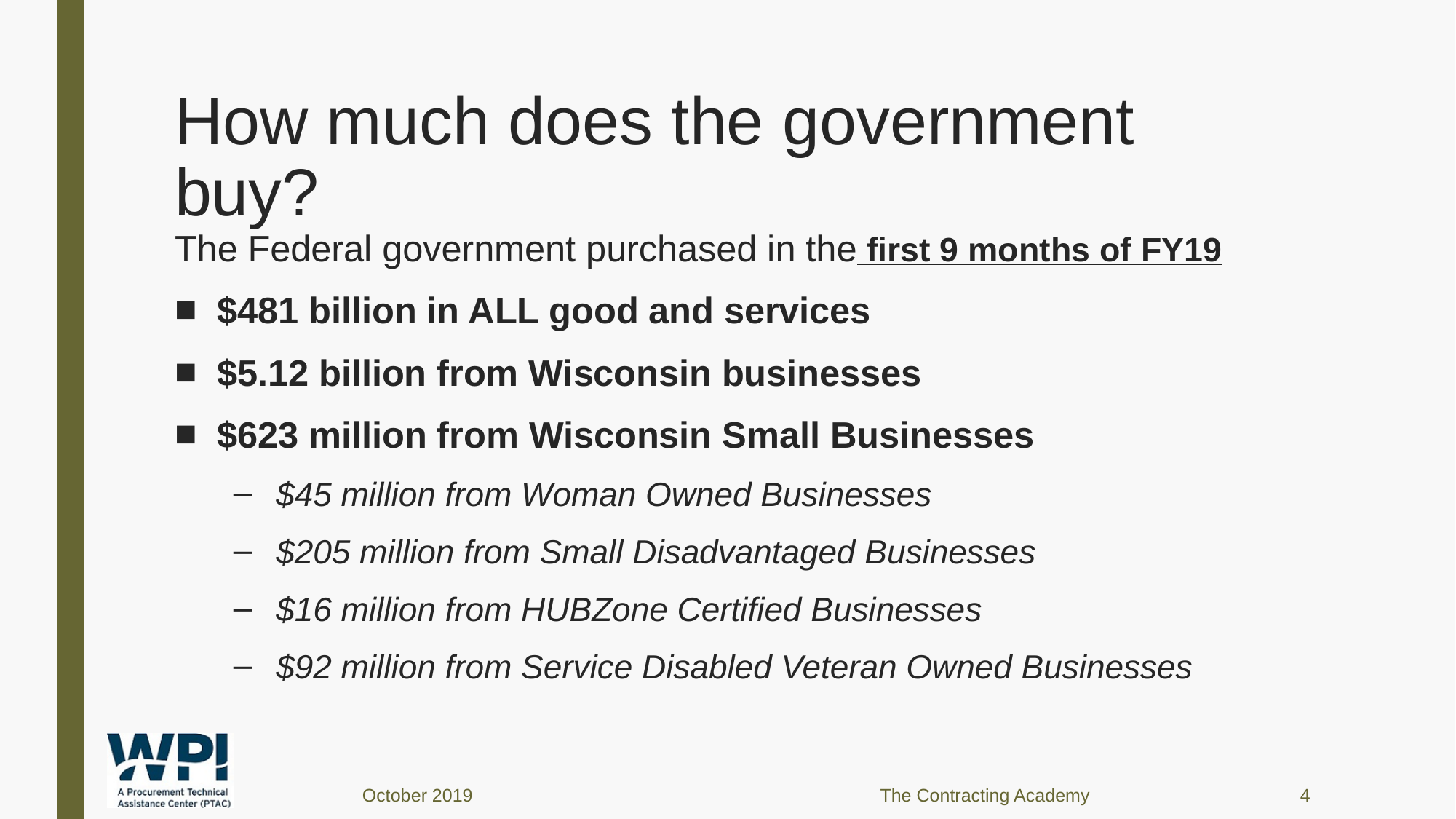

# How much does the government buy?
The Federal government purchased in the first 9 months of FY19
$481 billion in ALL good and services
$5.12 billion from Wisconsin businesses
$623 million from Wisconsin Small Businesses
$45 million from Woman Owned Businesses
$205 million from Small Disadvantaged Businesses
$16 million from HUBZone Certified Businesses
$92 million from Service Disabled Veteran Owned Businesses

October 2019
The Contracting Academy
4